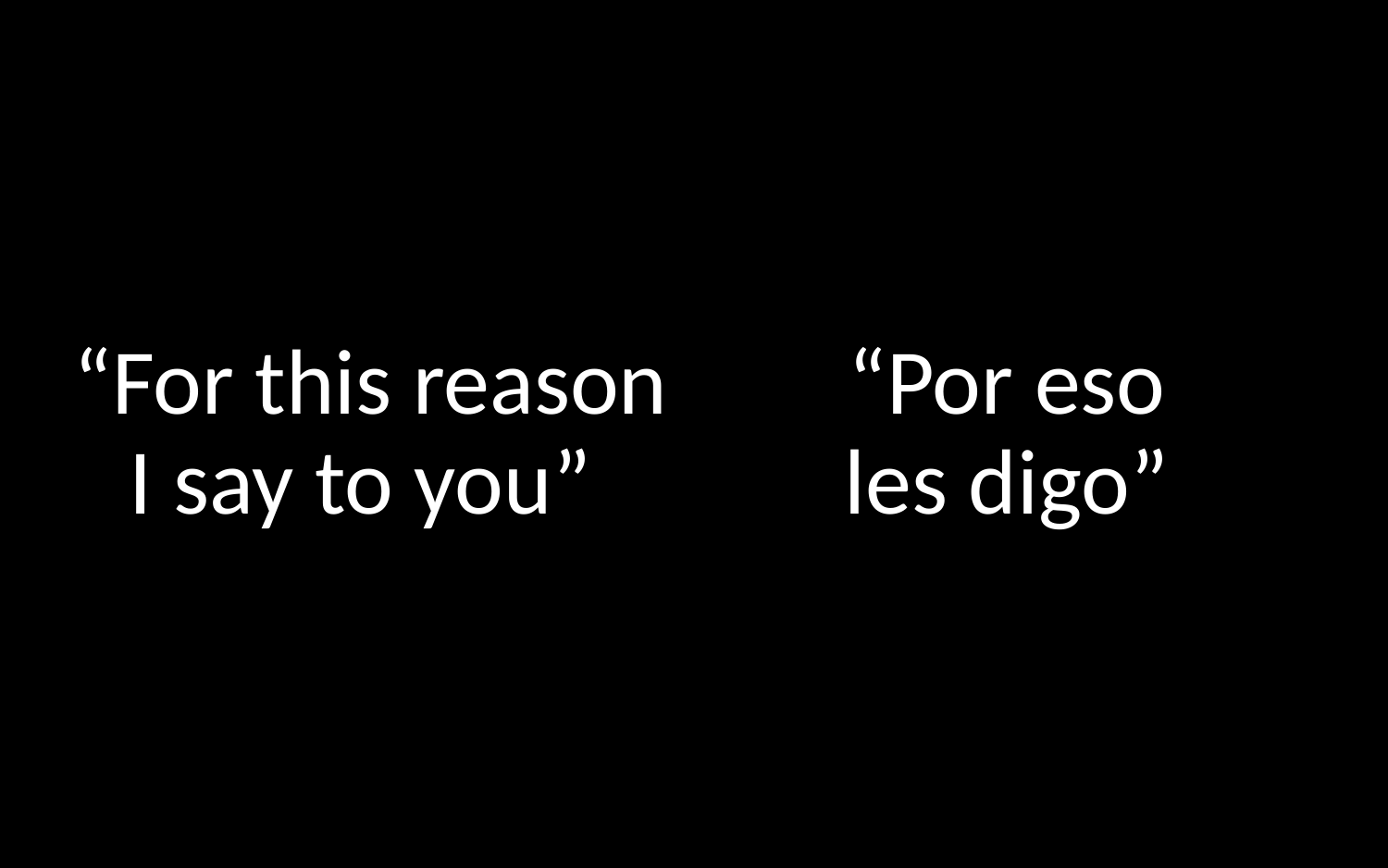

“For this reason I say to you”
“Por eso
les digo”